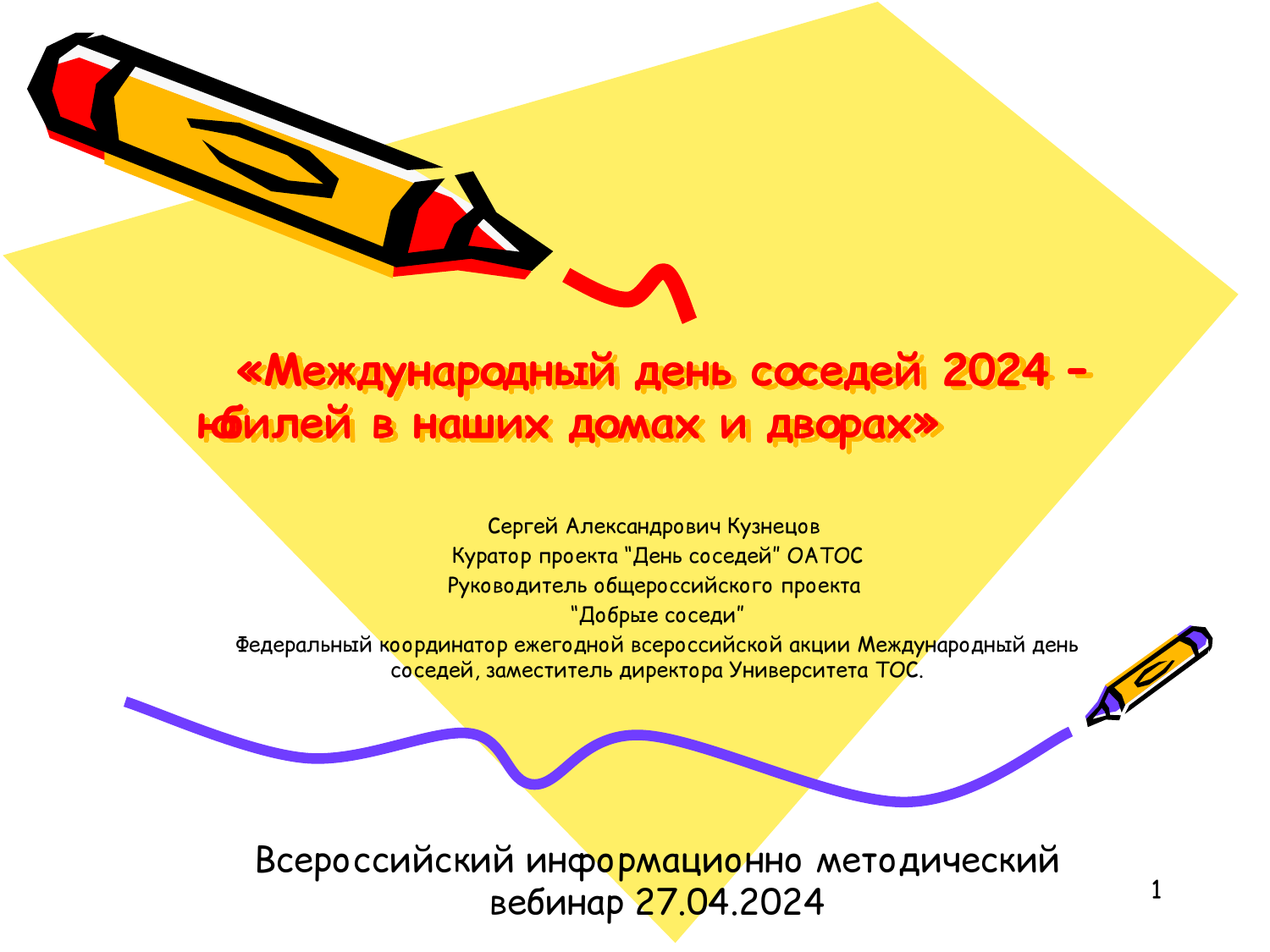

# «Международный день соседей 2024 – юбилей в наших домах и дворах»
Сергей Александрович Кузнецов
Куратор проекта “День соседей” ОАТОС
Руководитель общероссийского проекта
“Добрые соседи”
Федеральный координатор ежегодной всероссийской акции Международный день соседей, заместитель директора Университета ТОС.

Всероссийский информационно методический вебинар 27.04.2024

1